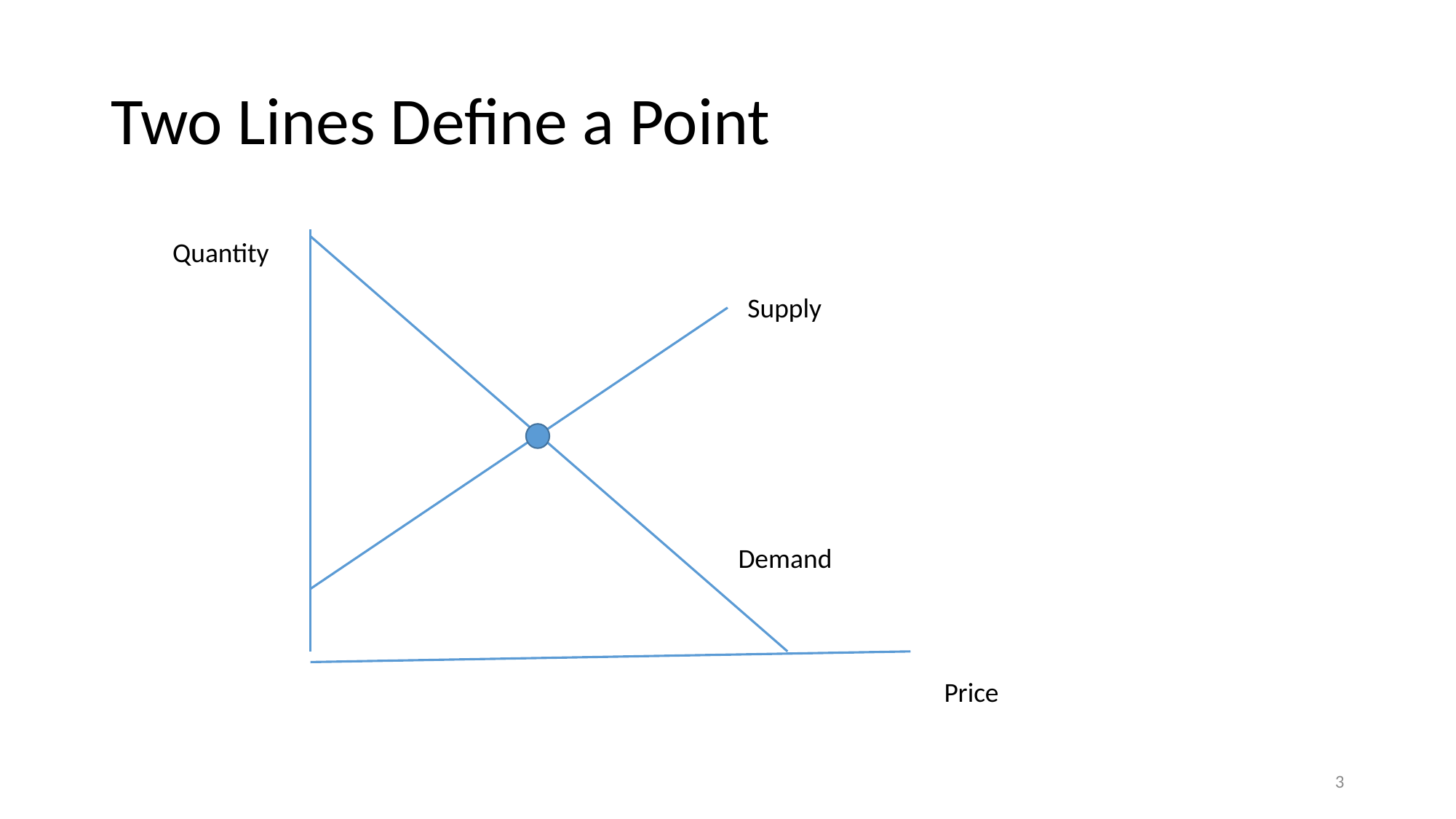

# Two Lines Define a Point
Quantity
Supply

Demand
Price
3